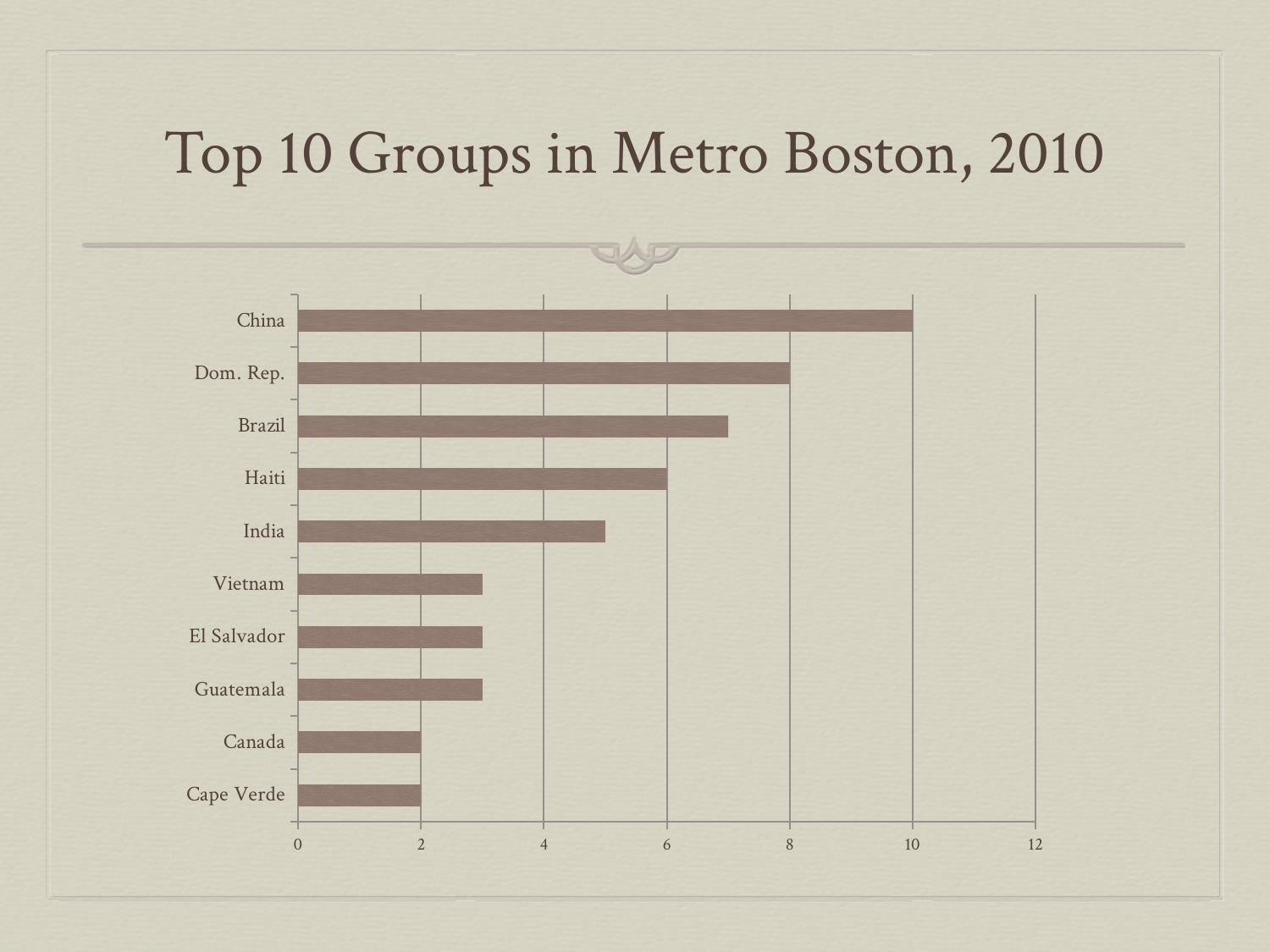

# Top 10 Groups in Metro Boston, 2010

### Chart

| Category |  |
|---|---|
| Cape Verde | 2.0 |
| Canada | 2.0 |
| Guatemala | 3.0 |
| El Salvador | 3.0 |
| Vietnam | 3.0 |
| India | 5.0 |
| Haiti | 6.0 |
| Brazil | 7.0 |
| Dom. Rep. | 8.0 |
| China | 10.0 |